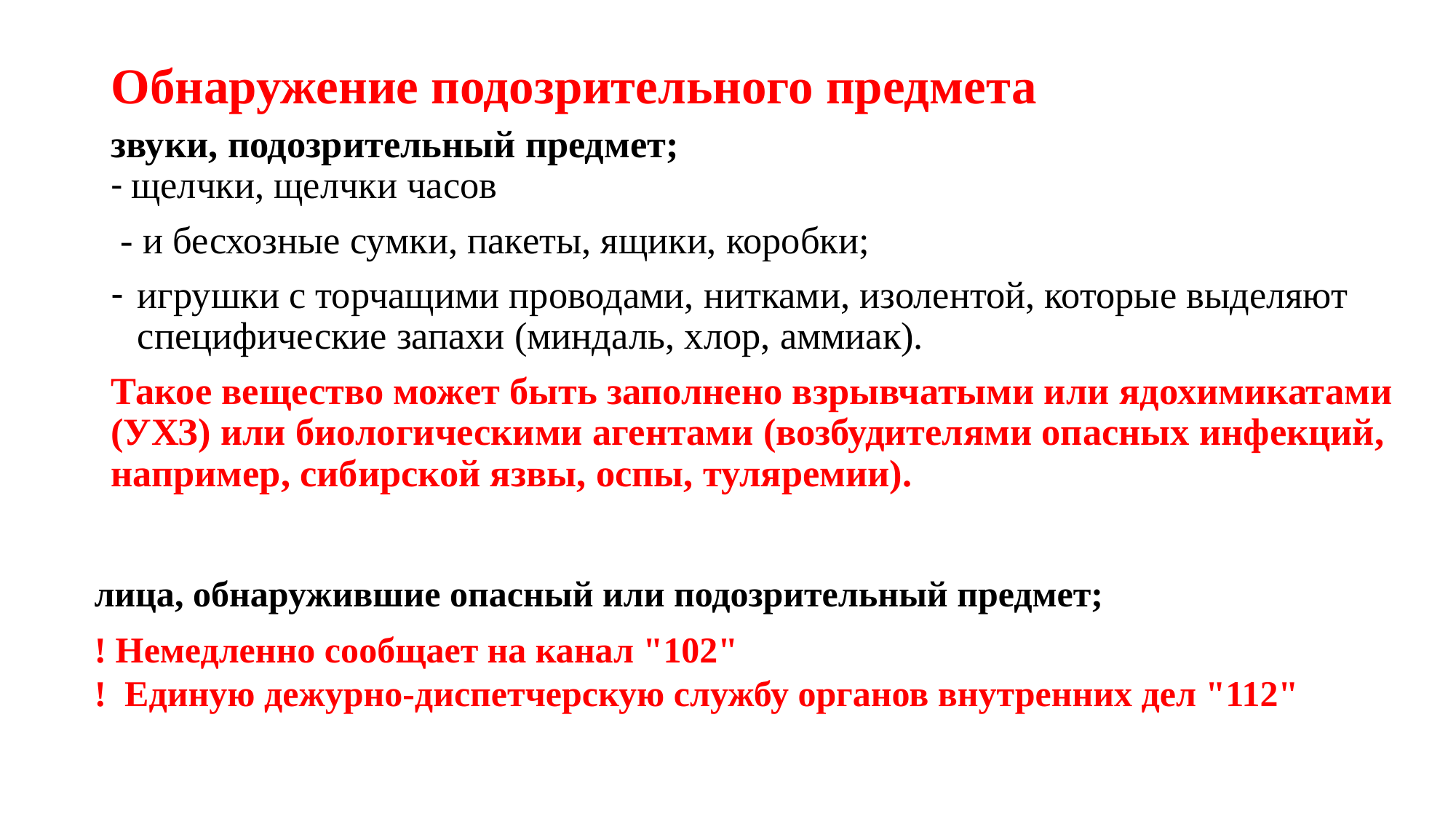

# Обнаружение подозрительного предмета
звуки, подозрительный предмет;
- щелчки, щелчки часов
 - и бесхозные сумки, пакеты, ящики, коробки;
игрушки с торчащими проводами, нитками, изолентой, которые выделяют специфические запахи (миндаль, хлор, аммиак).
Такое вещество может быть заполнено взрывчатыми или ядохимикатами (УХЗ) или биологическими агентами (возбудителями опасных инфекций, например, сибирской язвы, оспы, туляремии).
лица, обнаружившие опасный или подозрительный предмет;
! Немедленно сообщает на канал "102"
!  Единую дежурно-диспетчерскую службу органов внутренних дел "112"